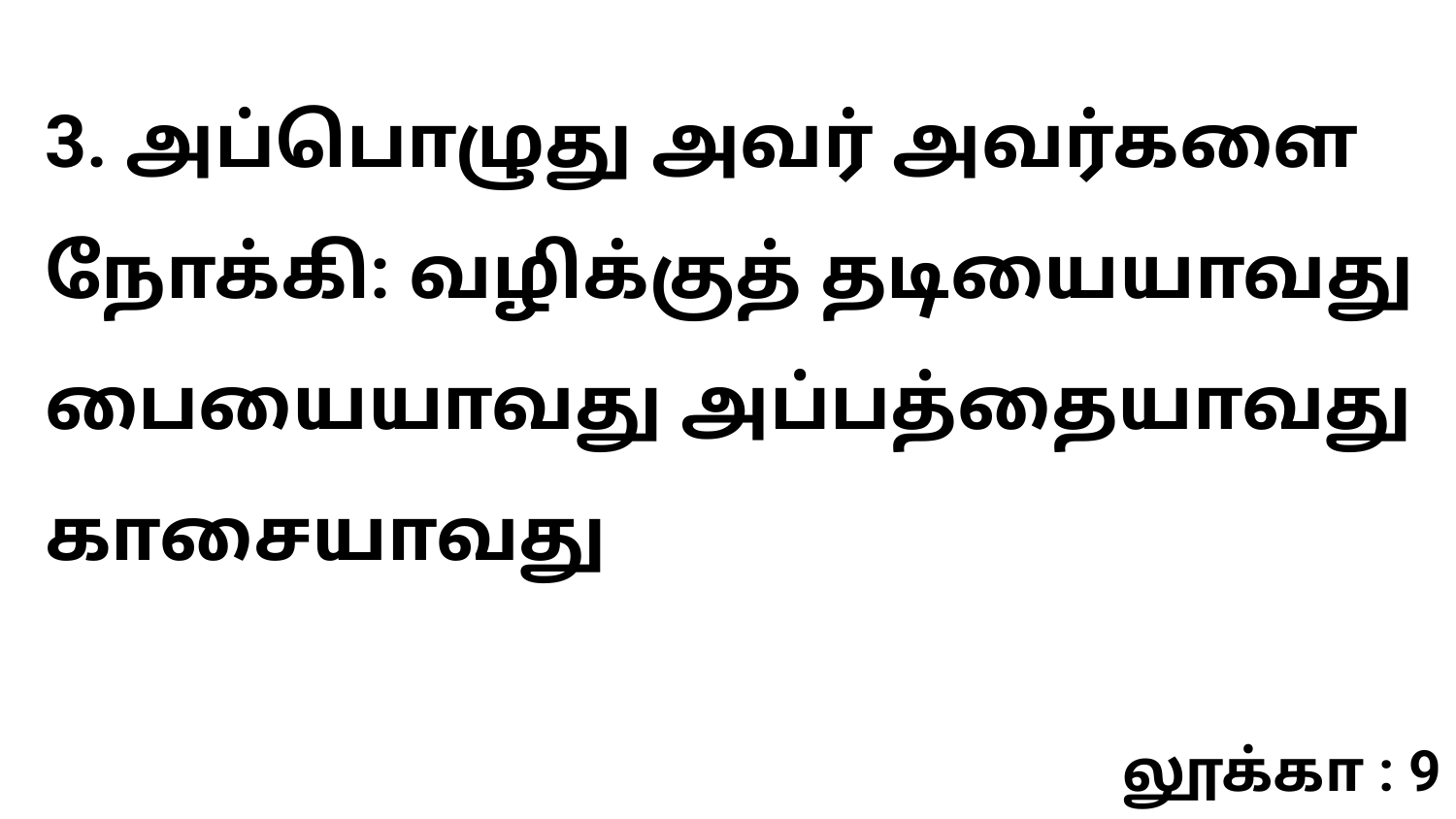

3. அப்பொழுது அவர் அவர்களை நோக்கி: வழிக்குத் தடியையாவது பையையாவது அப்பத்தையாவது காசையாவது
லூக்கா : 9